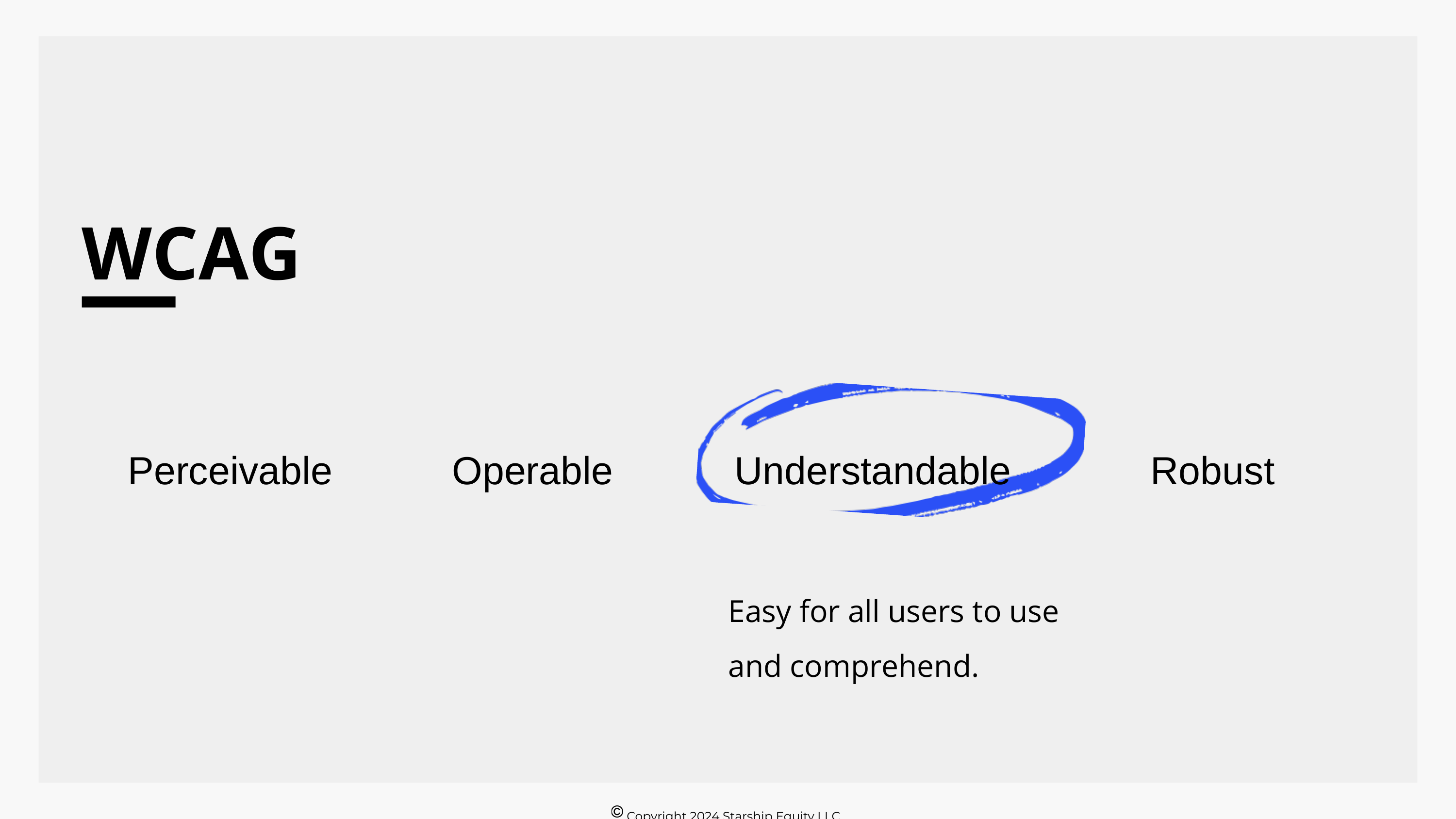

WCAG

Perceivable
Operable
Understandable
Robust
Easy for all users to use and comprehend.
Copyright 2024 Starship Equity LLC